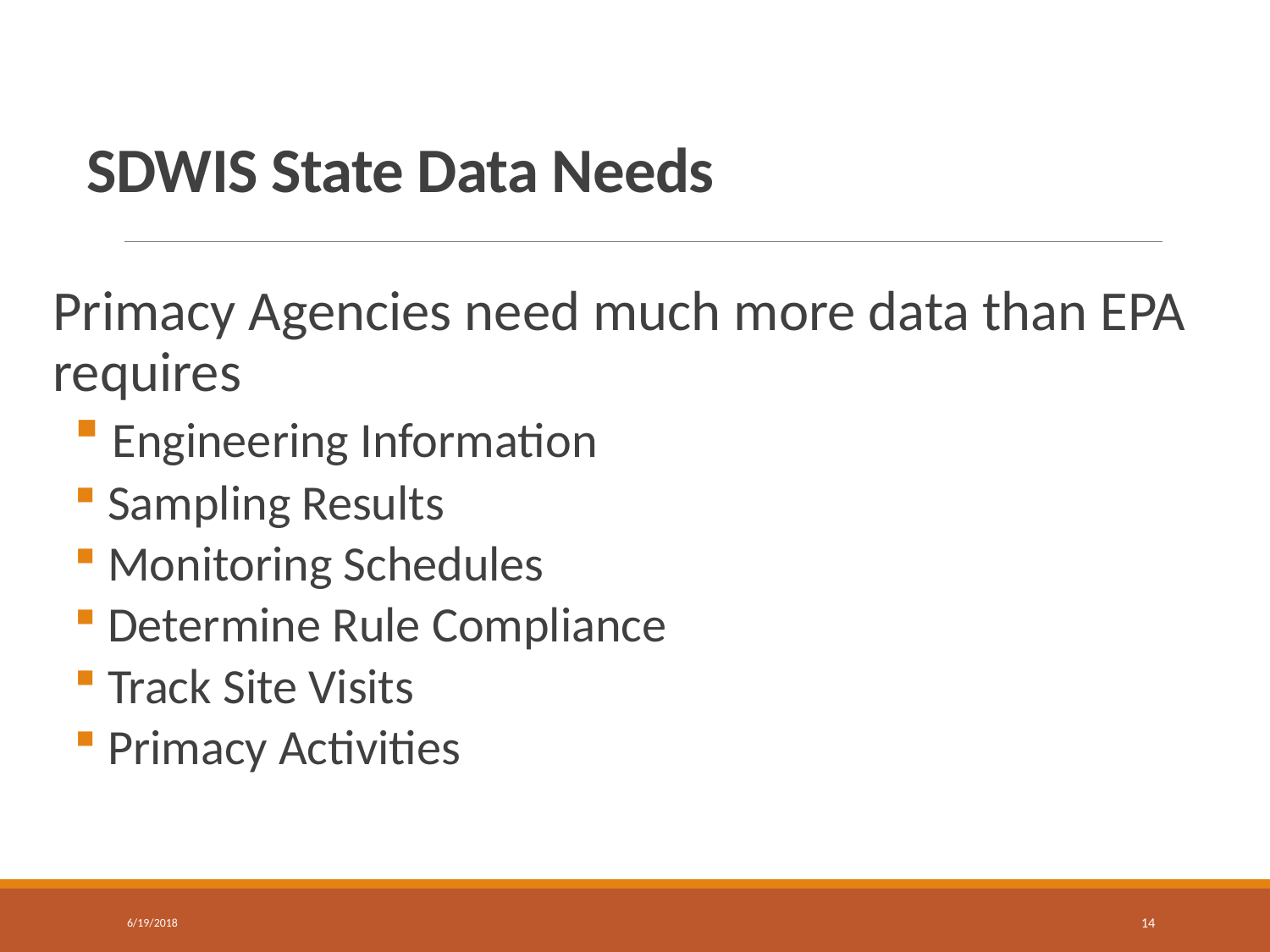

# SDWIS State Data Needs
Primacy Agencies need much more data than EPA requires
 Engineering Information
 Sampling Results
 Monitoring Schedules
 Determine Rule Compliance
 Track Site Visits
 Primacy Activities
6/19/2018
14